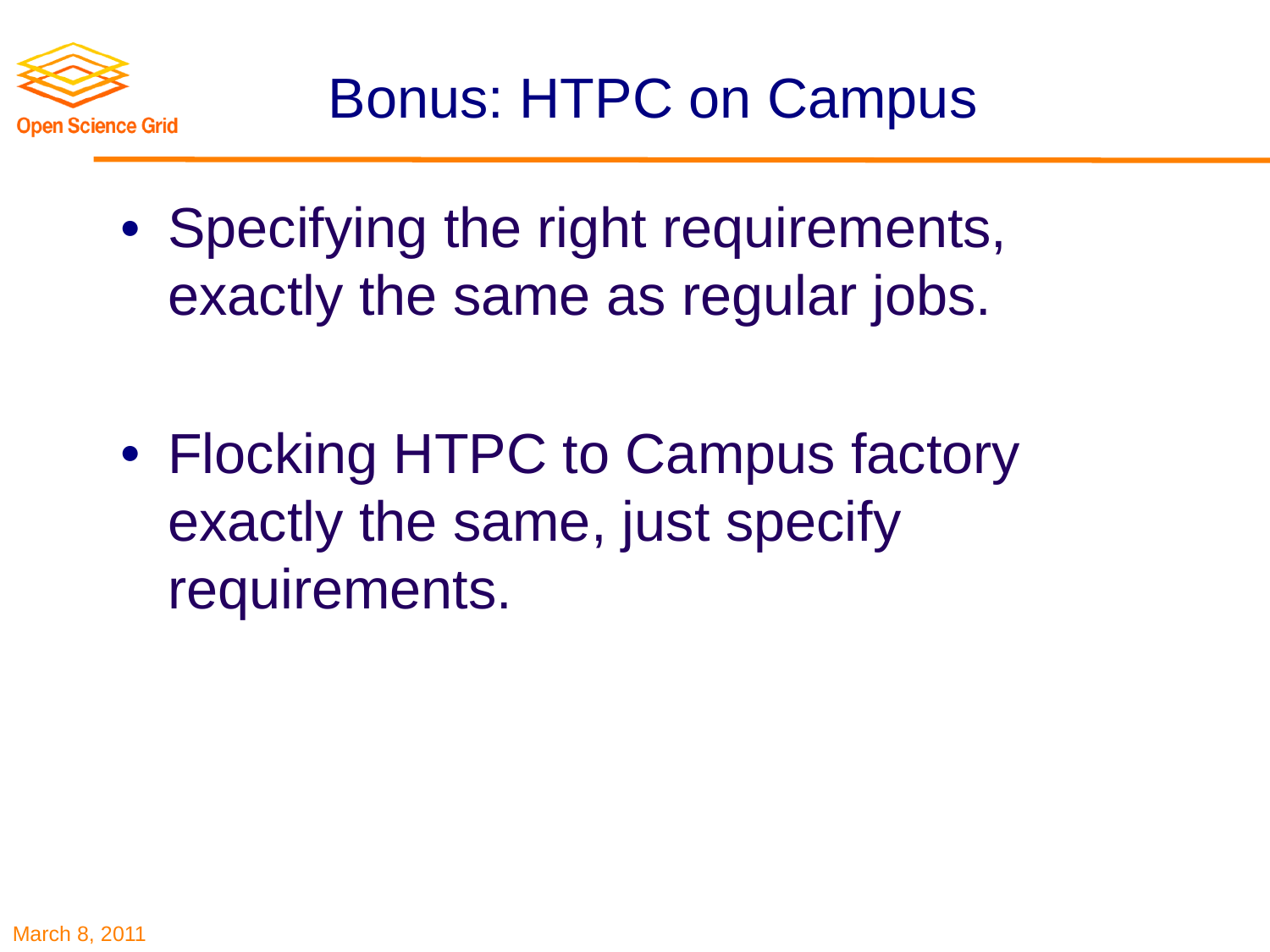

# Bonus: HTPC on Campus
Specifying the right requirements, exactly the same as regular jobs.

Flocking HTPC to Campus factory exactly the same, just specify requirements.